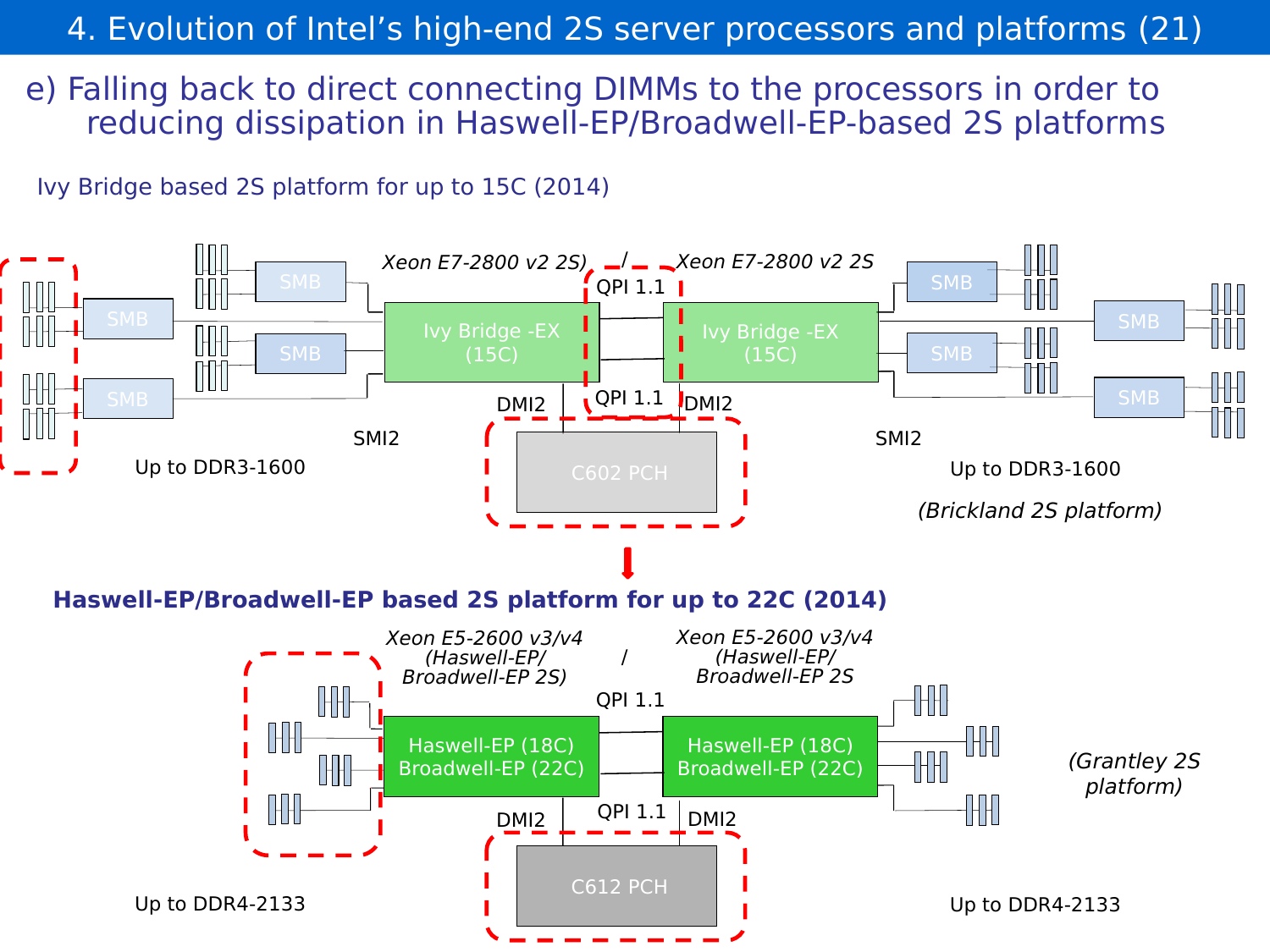

# 4. Evolution of Intel’s high-end 2S server processors and platforms (21)
e) Falling back to direct connecting DIMMs to the processors in order to
      reducing dissipation in Haswell-EP/Broadwell-EP-based 2S platforms
Ivy Bridge based 2S platform for up to 15C (2014)
/

Xeon E7-2800 v2 2S
Xeon E7-2800 v2 2S)

SMB
SMB

QPI 1.1

SMB
SMB
Ivy Bridge -EX (15C)
Ivy Bridge -EX (15C)

SMB
SMB

SMB
SMB
QPI 1.1

DMI2
DMI2

SMI2
SMI2
 C602 PCH
Up to DDR3-1600
Up to DDR3-1600
(Brickland 2S platform)

Haswell-EP/Broadwell-EP based 2S platform for up to 22C (2014)
Xeon E5-2600 v3/v4
(Haswell-EP/
Broadwell-EP 2S
Xeon E5-2600 v3/v4
(Haswell-EP/
Broadwell-EP 2S)
/

QPI 1.1

Haswell-EP (18C)
Broadwell-EP (22C)
Haswell-EP (18C)
Broadwell-EP (22C)

(Grantley 2S platform)

QPI 1.1

DMI2
DMI2

 C612 PCH
Up to DDR4-2133
Up to DDR4-2133